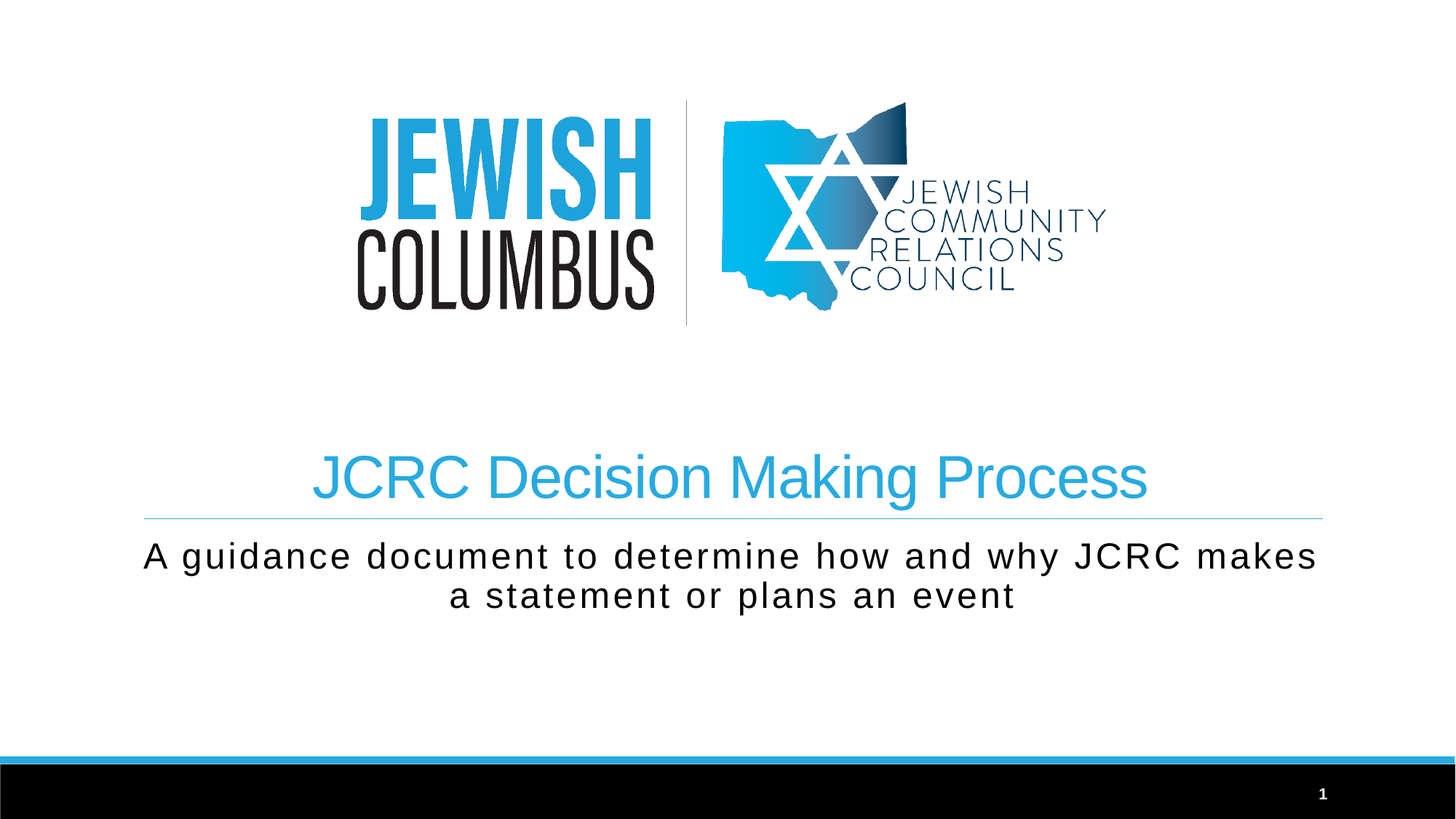

# JCRC Decision Making Process
A guidance document to determine how and why JCRC makes a statement or plans an event
1